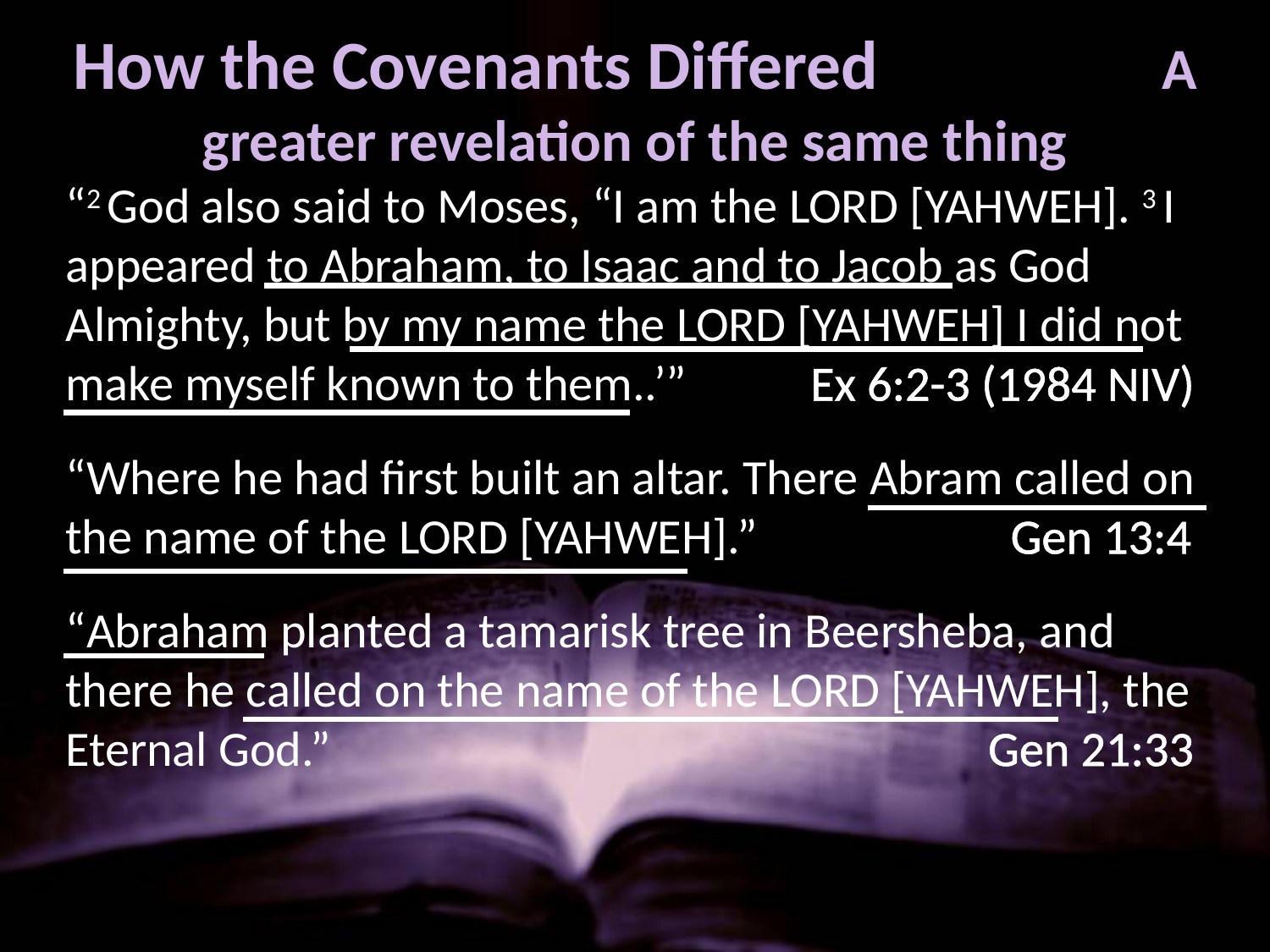

# How the Covenants Differed                  A greater revelation of the same thing
“2 God also said to Moses, “I am the Lord [Yahweh]. 3 I appeared to Abraham, to Isaac and to Jacob as God Almighty, but by my name the Lord [Yahweh] I did not make myself known to them..’”           Ex 6:2-3 (1984 NIV)

“Where he had first built an altar. There Abram called on the name of the Lord [Yahweh].”	  	     Gen 13:4

“Abraham planted a tamarisk tree in Beersheba, and there he called on the name of the Lord [Yahweh], the Eternal God.”	  				   Gen 21:33